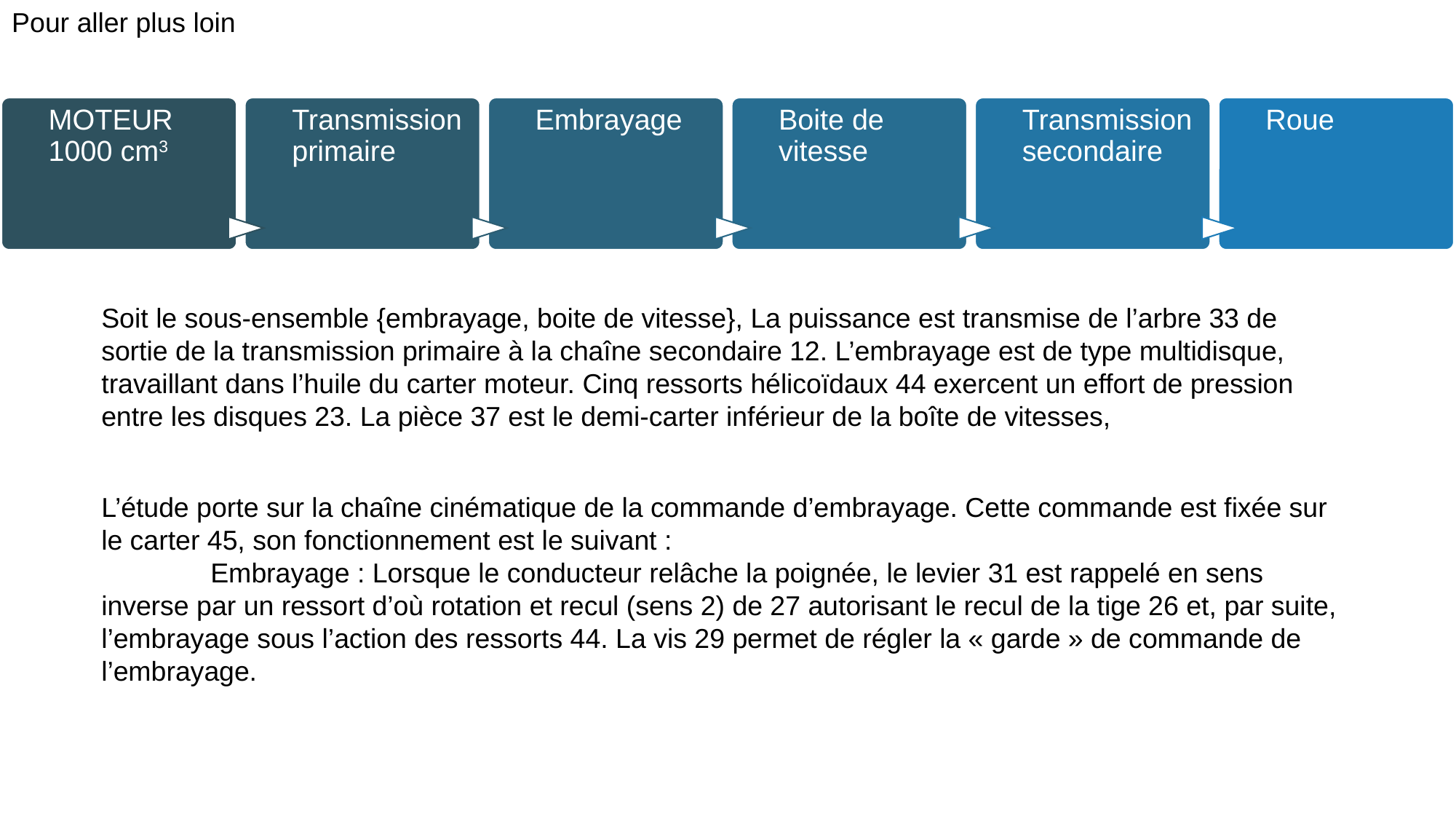

Pour aller plus loin

MOTEUR 1000 cm3

Transmission primaire

Embrayage

Boite de vitesse

Transmission secondaire

Roue
Soit le sous-ensemble {embrayage, boite de vitesse}, La puissance est transmise de l’arbre 33 de sortie de la transmission primaire à la chaîne secondaire 12. L’embrayage est de type multidisque, travaillant dans l’huile du carter moteur. Cinq ressorts hélicoïdaux 44 exercent un effort de pression entre les disques 23. La pièce 37 est le demi-carter inférieur de la boîte de vitesses,
L’étude porte sur la chaîne cinématique de la commande d’embrayage. Cette commande est fixée sur le carter 45, son fonctionnement est le suivant :
	Embrayage : Lorsque le conducteur relâche la poignée, le levier 31 est rappelé en sens inverse par un ressort d’où rotation et recul (sens 2) de 27 autorisant le recul de la tige 26 et, par suite, l’embrayage sous l’action des ressorts 44. La vis 29 permet de régler la « garde » de commande de l’embrayage.